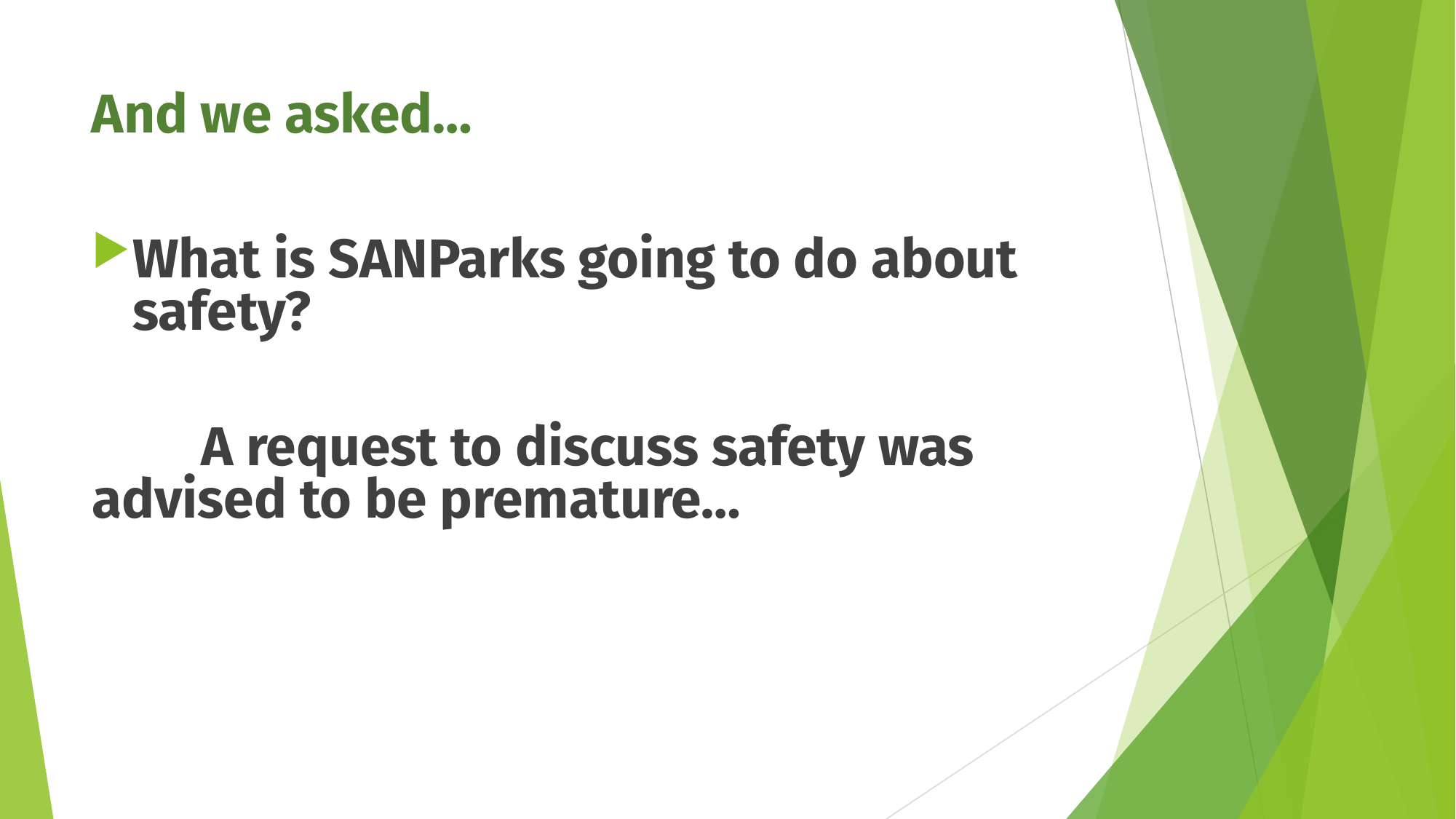

And we asked…
What is SANParks going to do about safety?

	A request to discuss safety was 	advised to be premature…